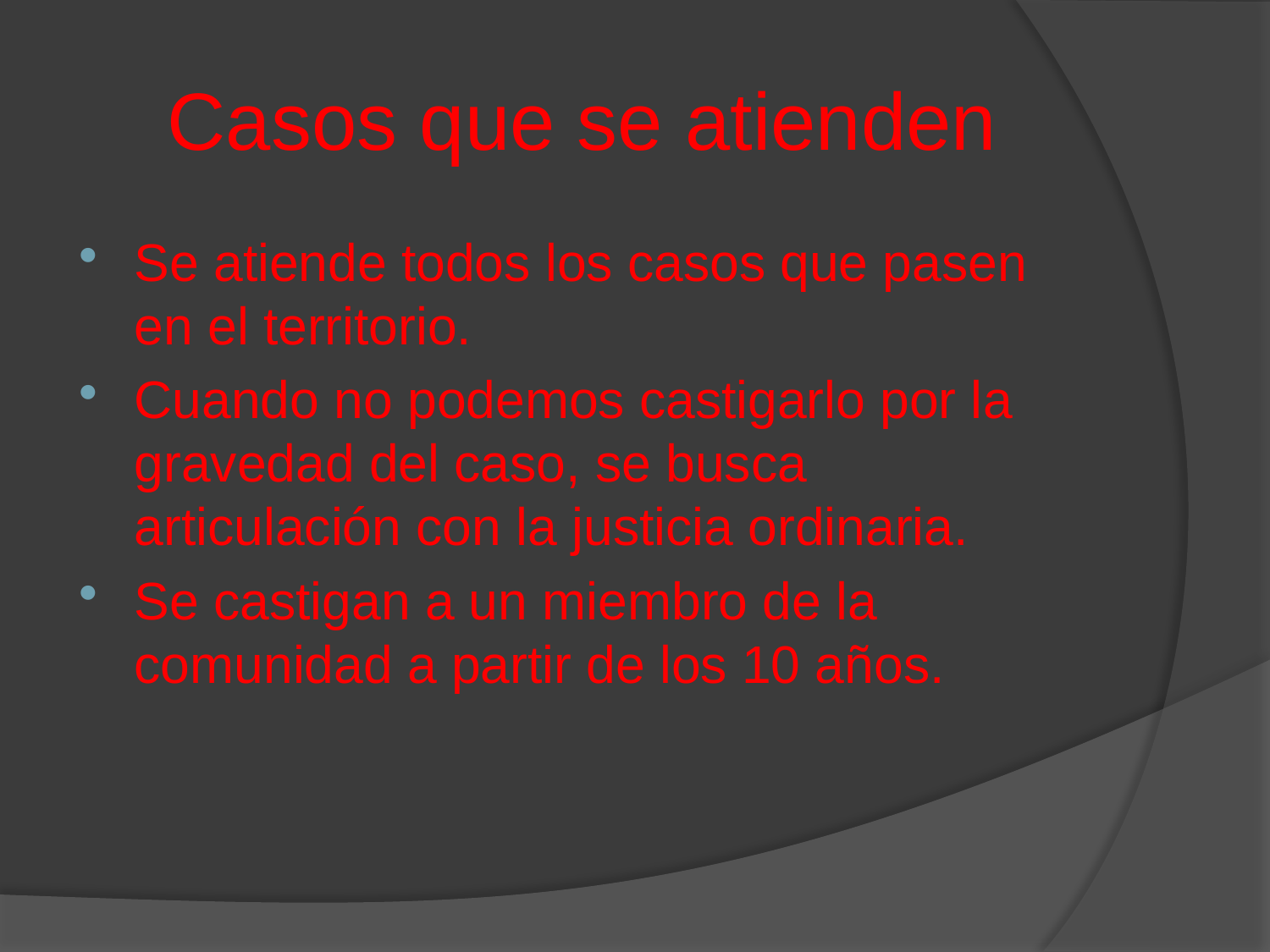

# Casos que se atienden
Se atiende todos los casos que pasen en el territorio.
Cuando no podemos castigarlo por la gravedad del caso, se busca articulación con la justicia ordinaria.
Se castigan a un miembro de la comunidad a partir de los 10 años.